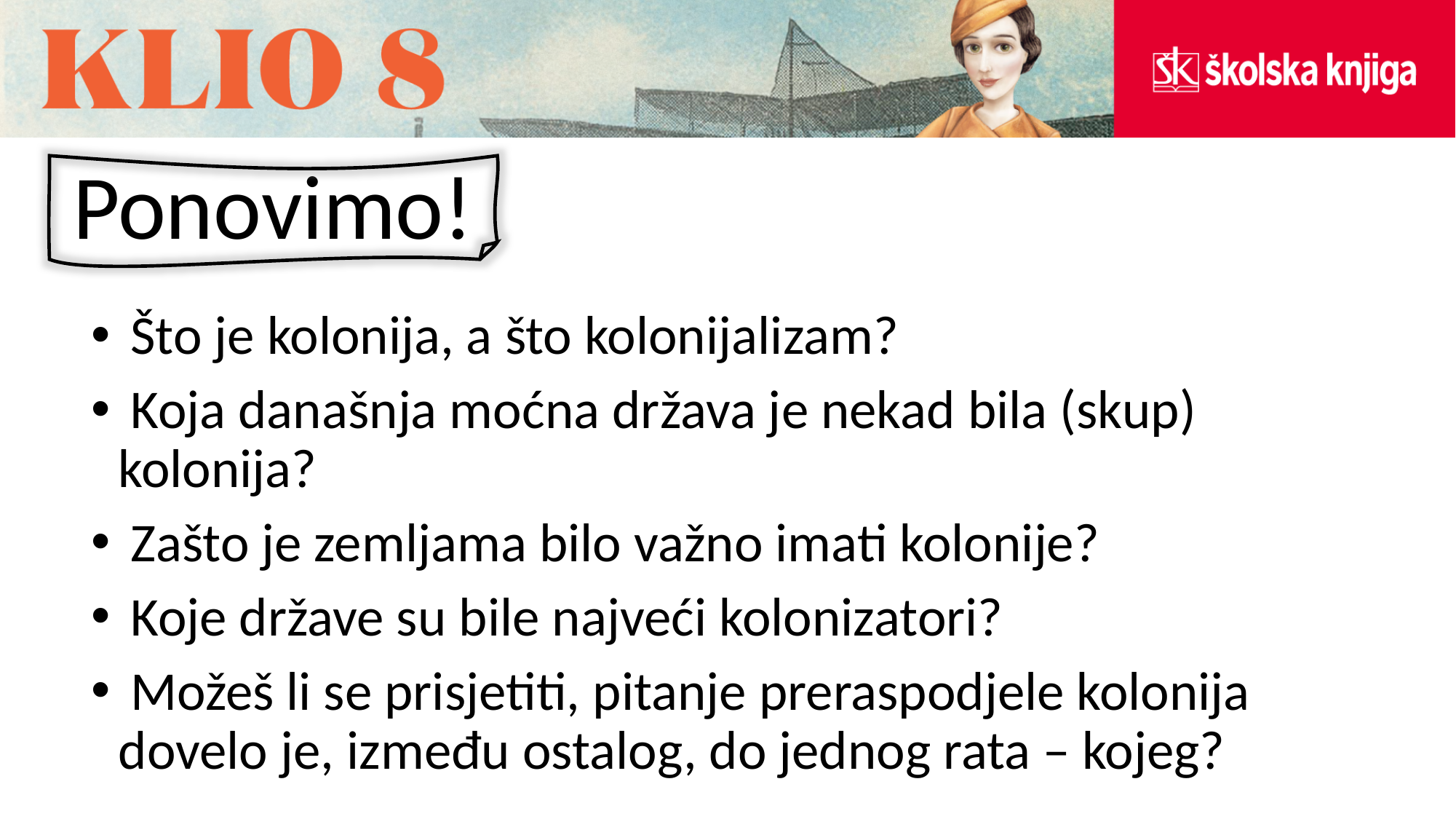

Ponovimo!

 Što je kolonija, a što kolonijalizam?
 Koja današnja moćna država je nekad bila (skup) kolonija?
 Zašto je zemljama bilo važno imati kolonije?
 Koje države su bile najveći kolonizatori?
 Možeš li se prisjetiti, pitanje preraspodjele kolonija dovelo je, između ostalog, do jednog rata – kojeg?